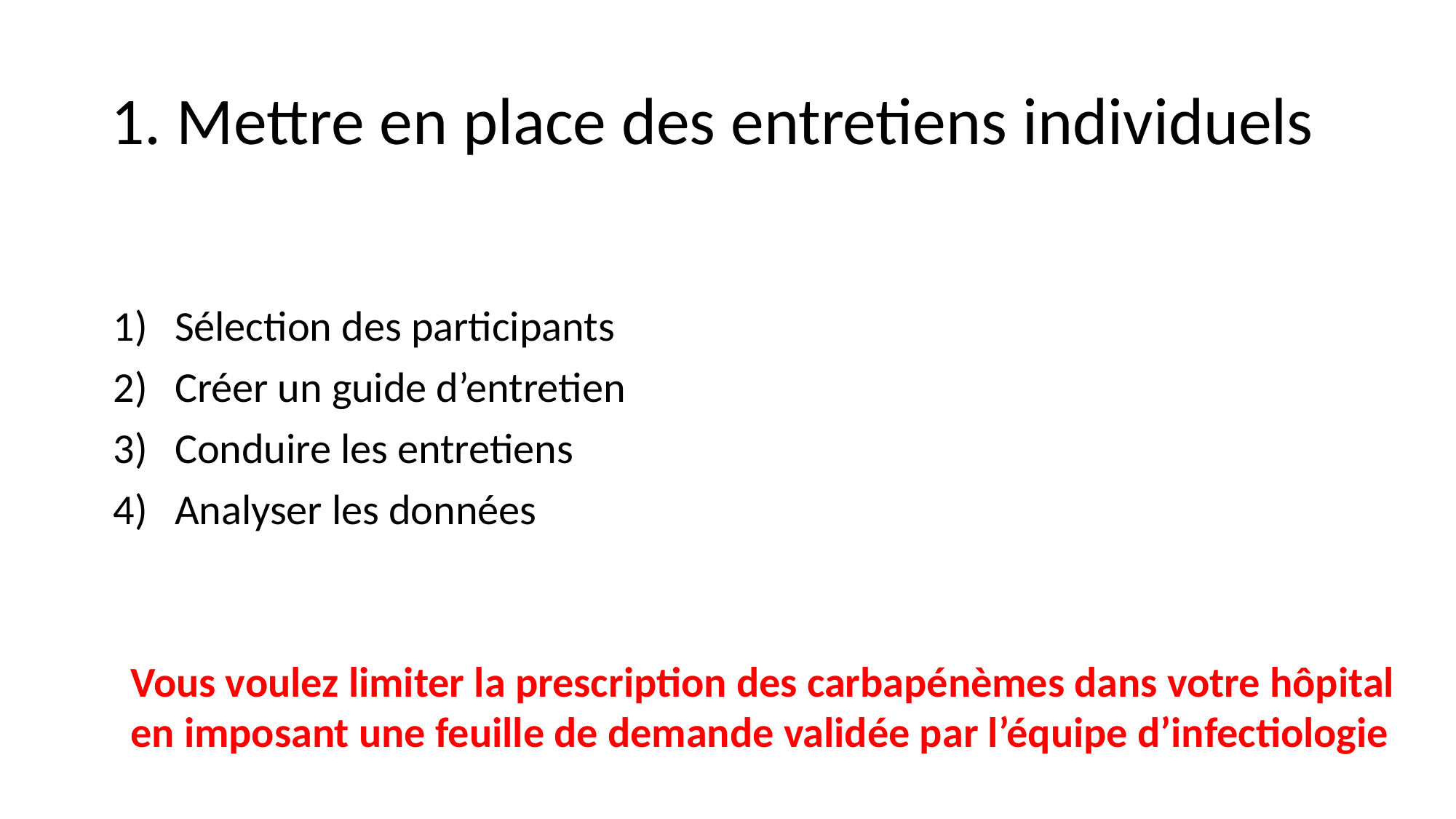

# 1. Mettre en place des entretiens individuels
Sélection des participants
Créer un guide d’entretien
Conduire les entretiens
Analyser les données
Vous voulez limiter la prescription des carbapénèmes dans votre hôpital en imposant une feuille de demande validée par l’équipe d’infectiologie